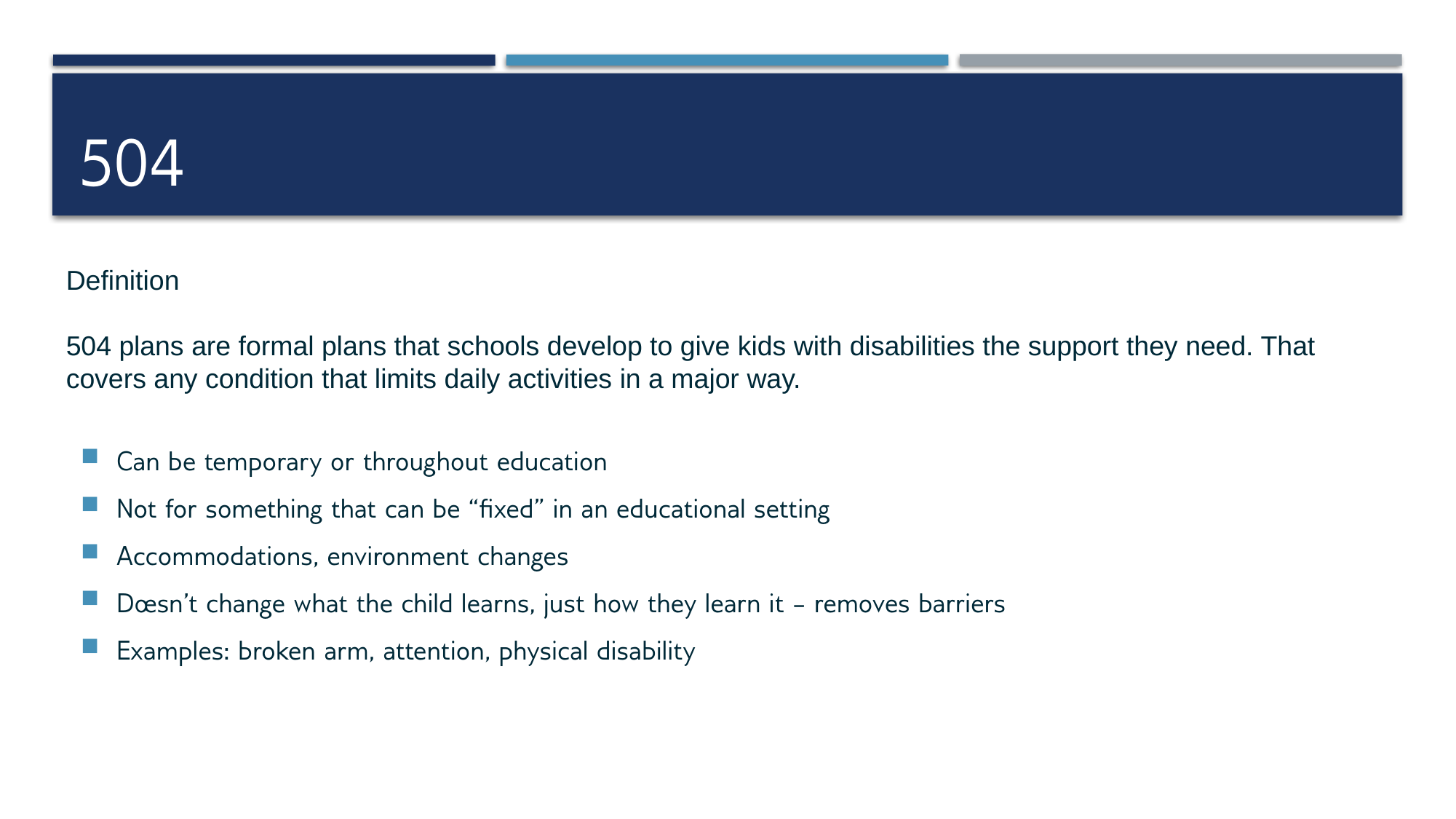

# 504
Definition

504 plans are formal plans that schools develop to give kids with disabilities the support they need. That covers any condition that limits daily activities in a major way.

Can be temporary or throughout education
Not for something that can be “fixed” in an educational setting
Accommodations, environment changes
Doesn’t change what the child learns, just how they learn it – removes barriers
Examples: broken arm, attention, physical disability